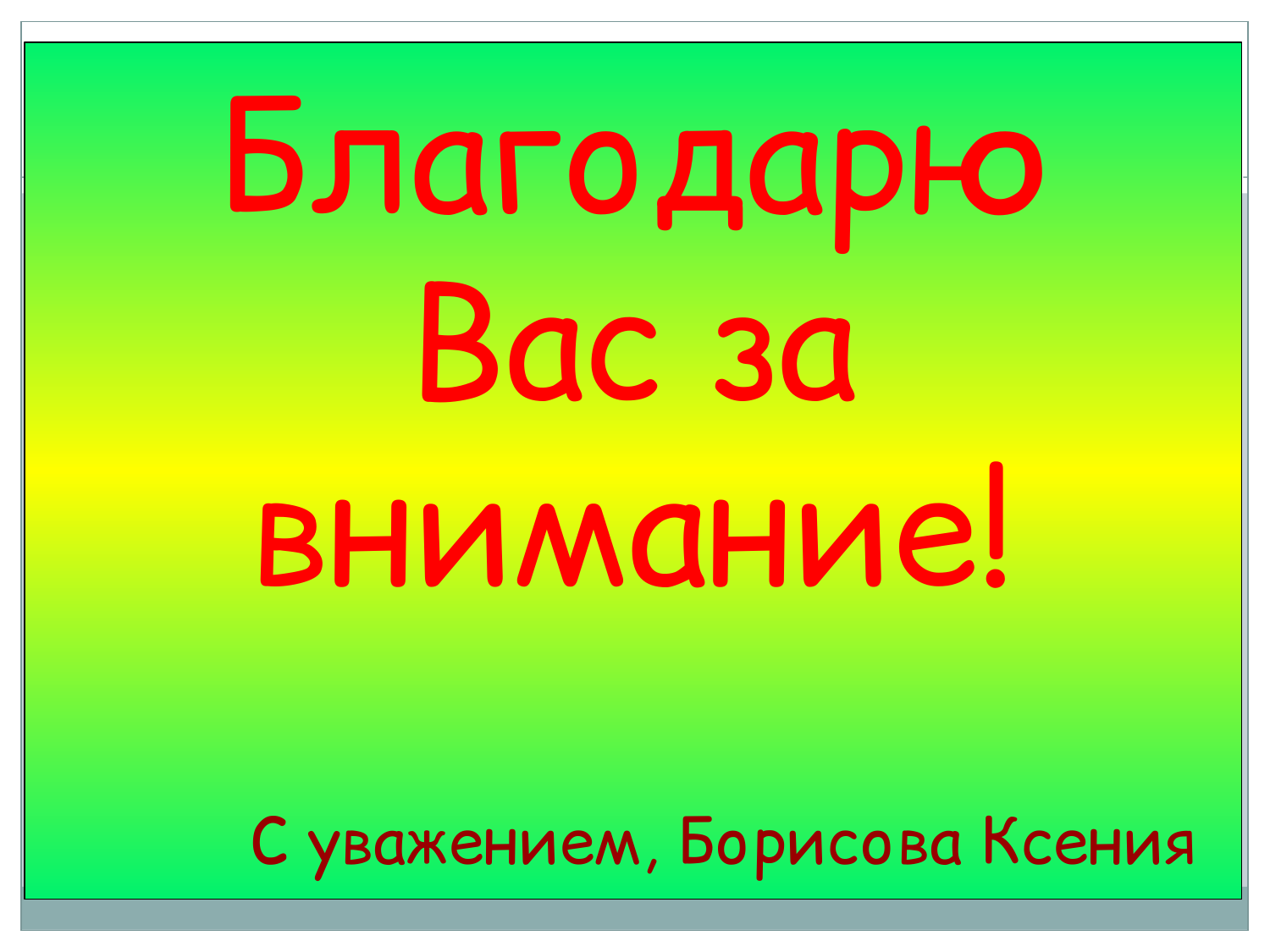

Благодарю Вас за внимание!

С уважением, Борисова Ксения